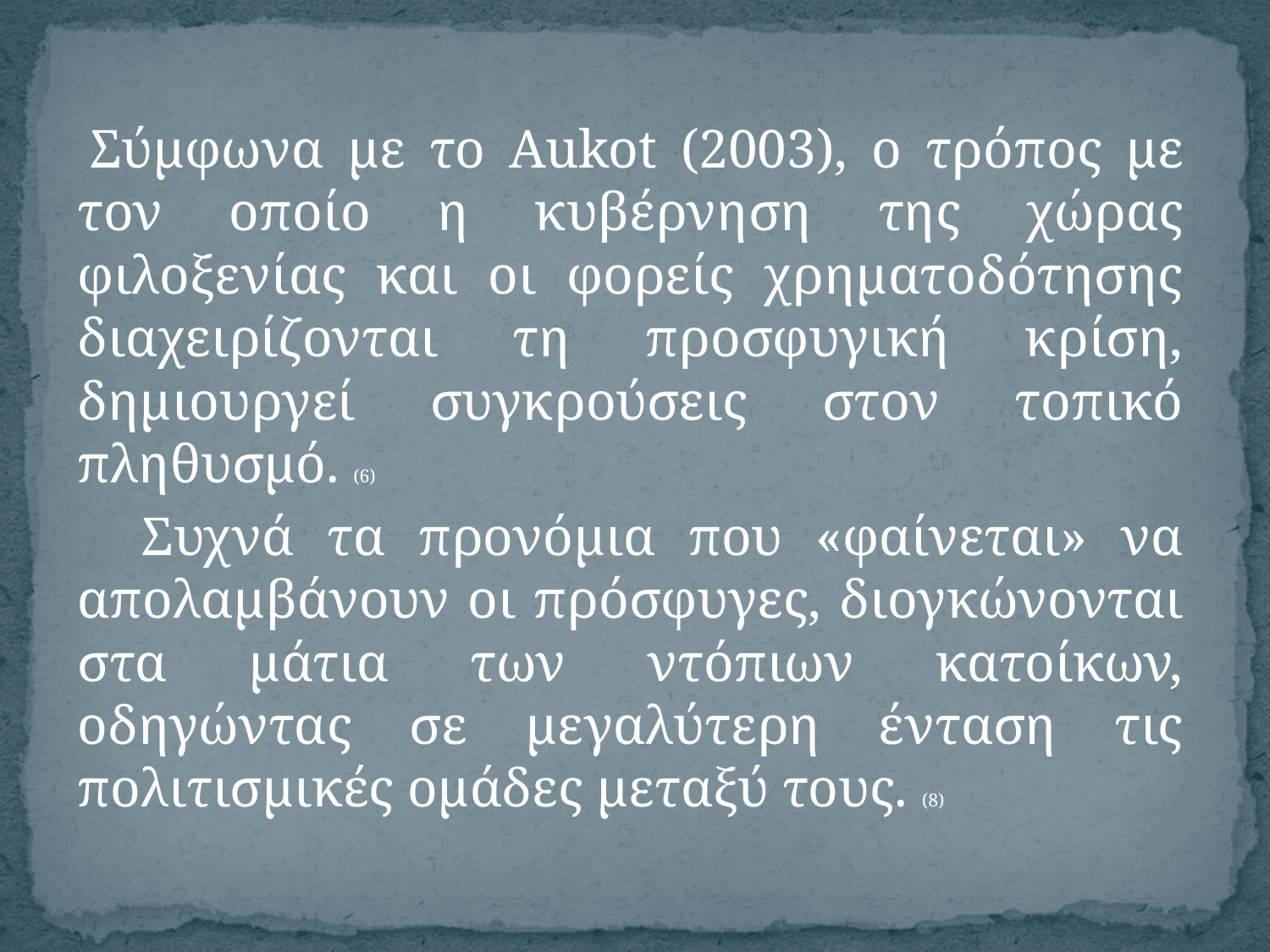

Σύμφωνα με το Aukot (2003), ο τρόπος με τον οποίο η κυβέρνηση της χώρας φιλοξενίας και οι φορείς χρηματοδότησης διαχειρίζονται τη προσφυγική κρίση, δημιουργεί συγκρούσεις στον τοπικό πληθυσμό. (6)
   Συχνά τα προνόμια που «φαίνεται» να απολαμβάνουν οι πρόσφυγες, διογκώνονται στα μάτια των ντόπιων κατοίκων, οδηγώντας σε μεγαλύτερη ένταση τις πολιτισμικές ομάδες μεταξύ τους. (8)